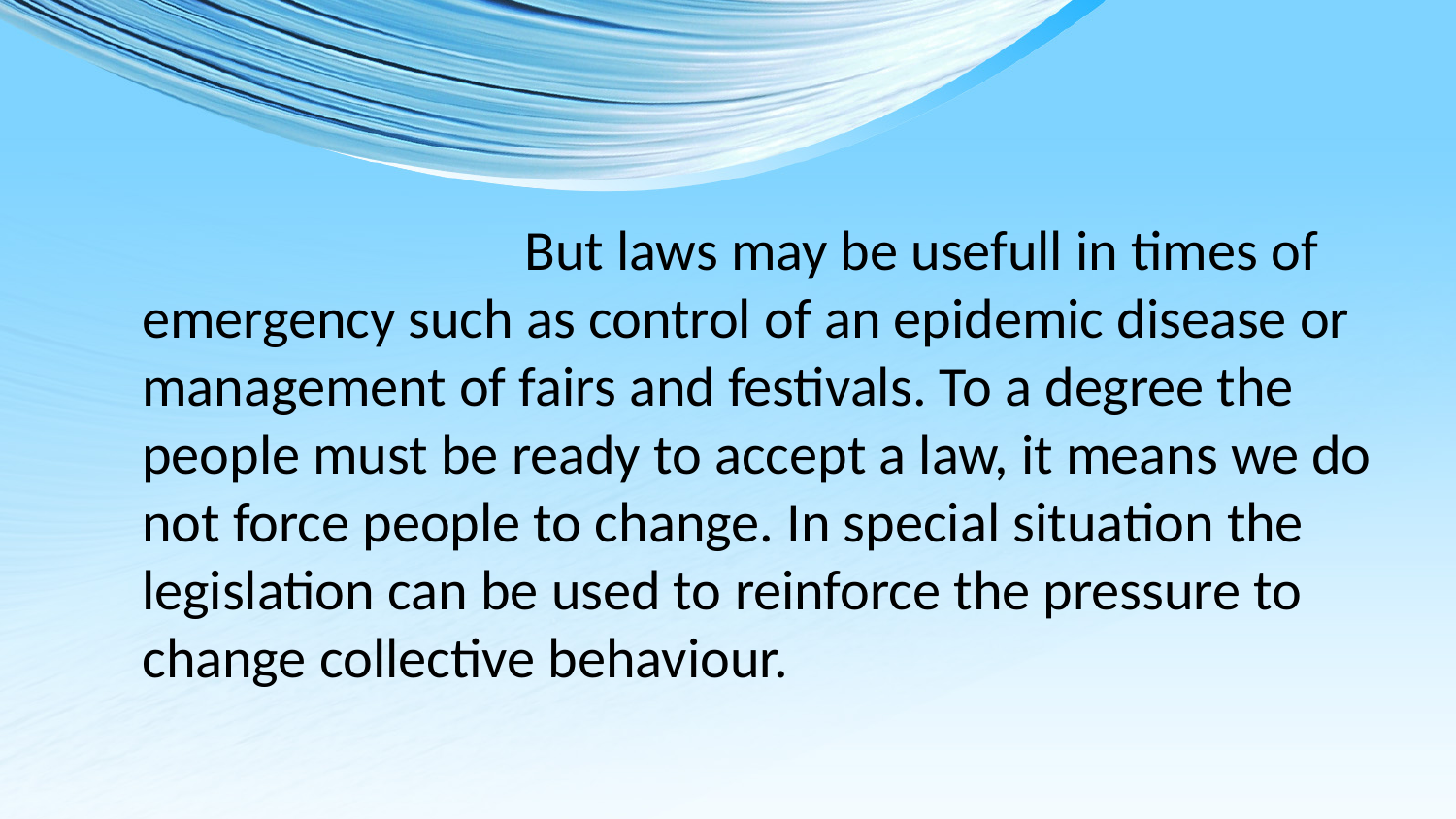

But laws may be usefull in times of emergency such as control of an epidemic disease or management of fairs and festivals. To a degree the people must be ready to accept a law, it means we do not force people to change. In special situation the legislation can be used to reinforce the pressure to change collective behaviour.